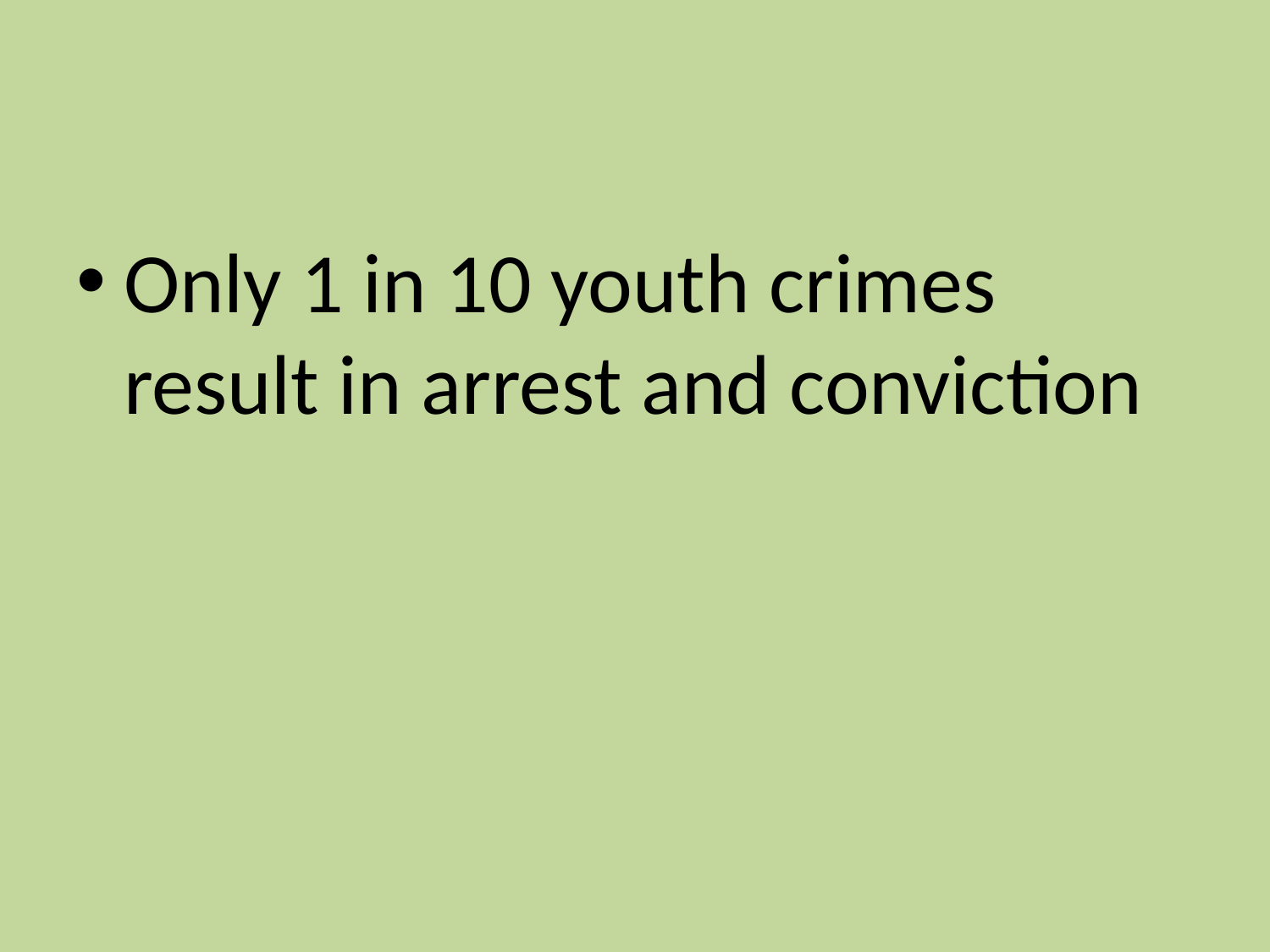

#
Only 1 in 10 youth crimes result in arrest and conviction